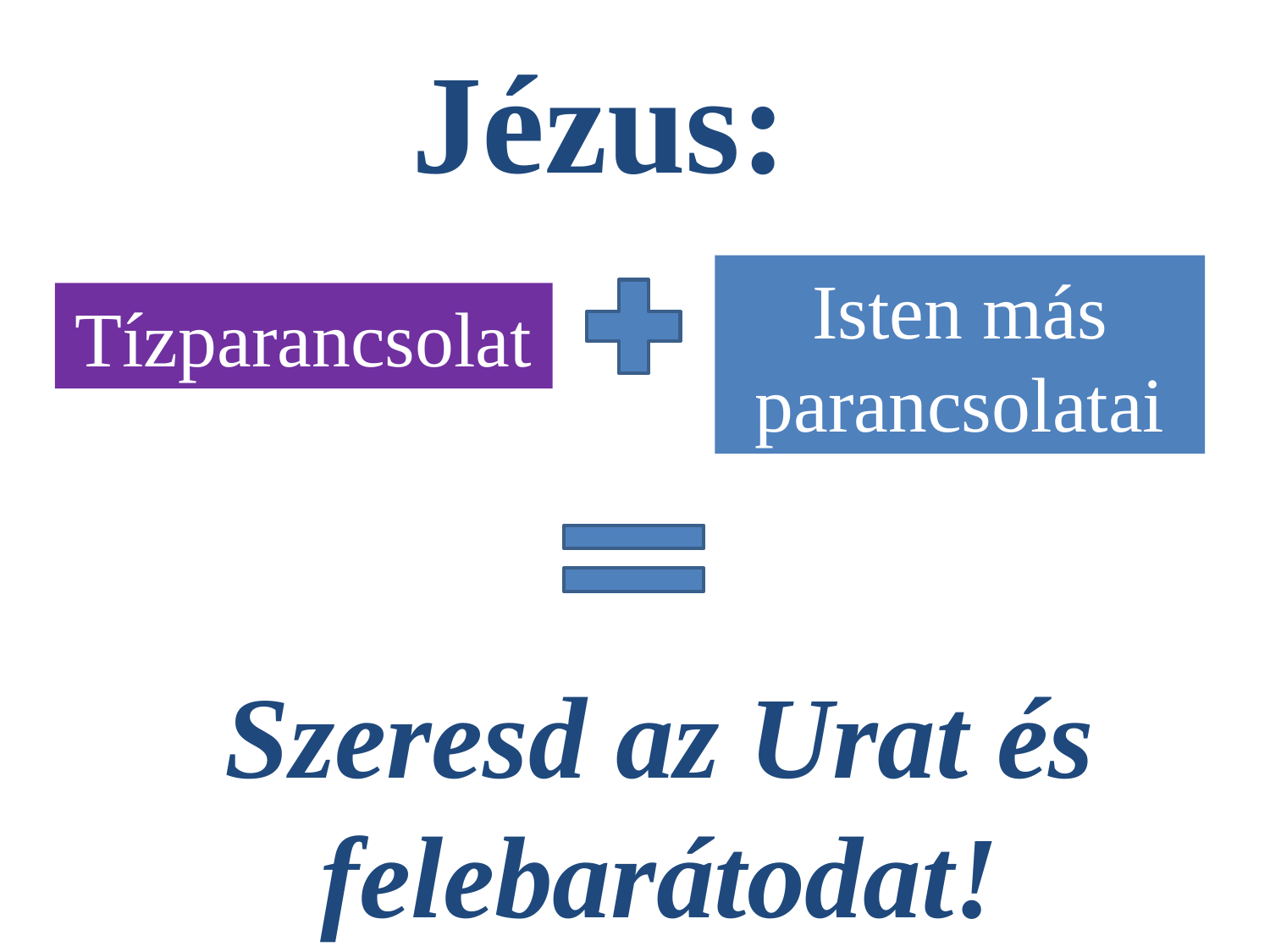

Jézus:
Isten más parancsolatai

Tízparancsolat

Szeresd az Urat és felebarátodat!